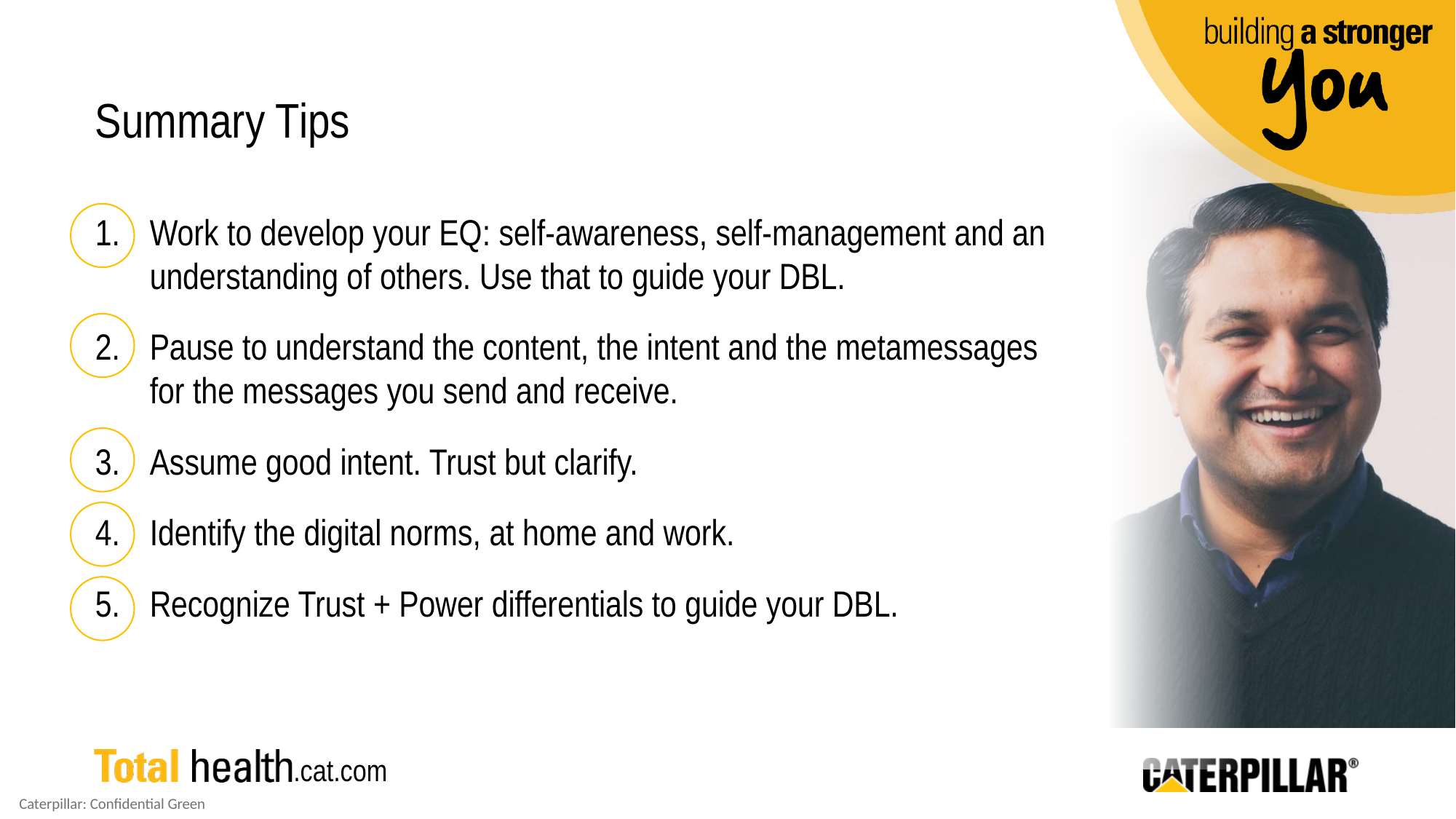

Summary Tips

Work to develop your EQ: self-awareness, self-management and an understanding of others. Use that to guide your DBL.
Pause to understand the content, the intent and the metamessages for the messages you send and receive.
Assume good intent. Trust but clarify.
Identify the digital norms, at home and work.
Recognize Trust + Power differentials to guide your DBL.